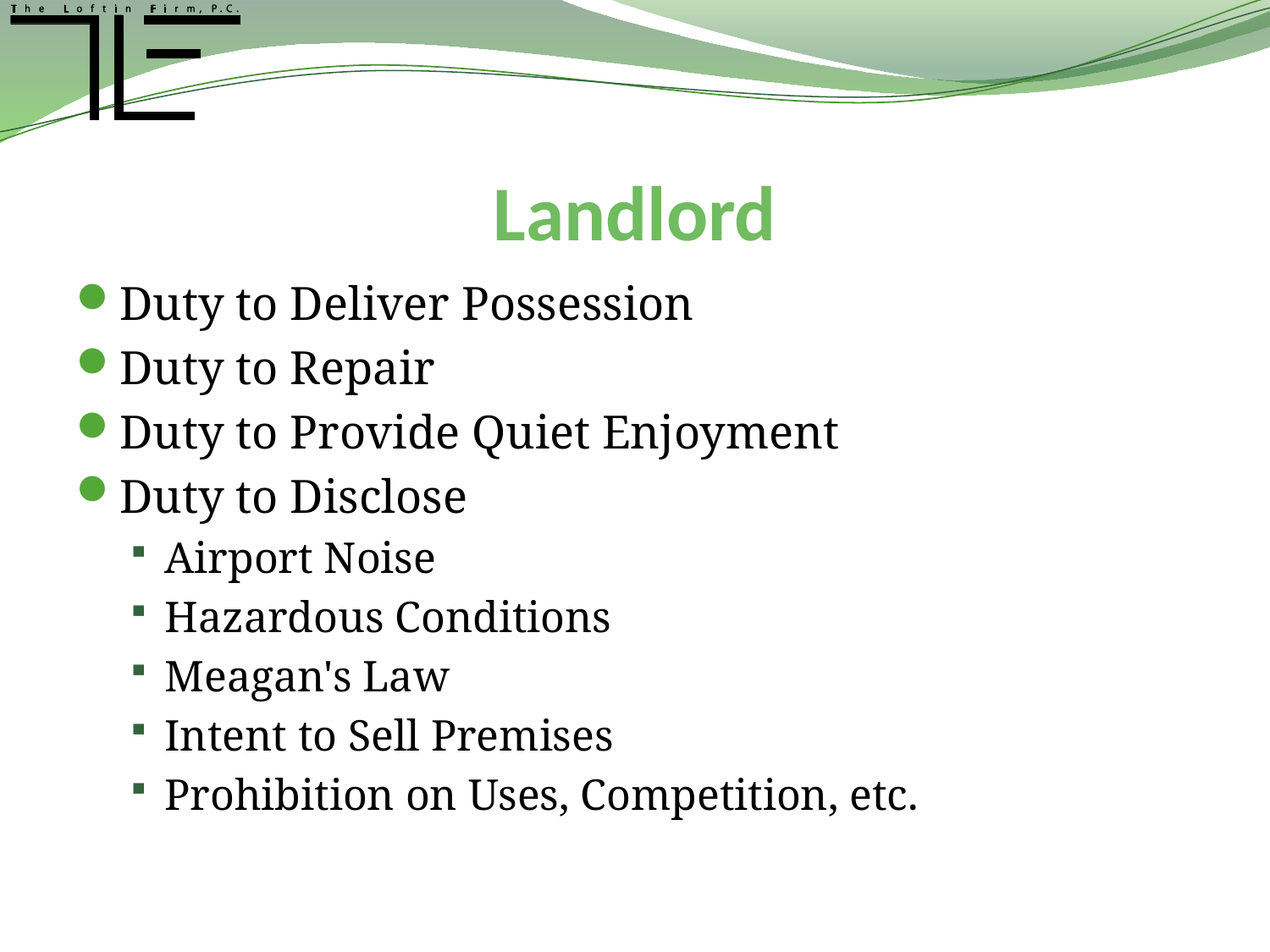

# Landlord
Duty to Deliver Possession
Duty to Repair
Duty to Provide Quiet Enjoyment
Duty to Disclose
Airport Noise
Hazardous Conditions
Meagan's Law
Intent to Sell Premises
Prohibition on Uses, Competition, etc.